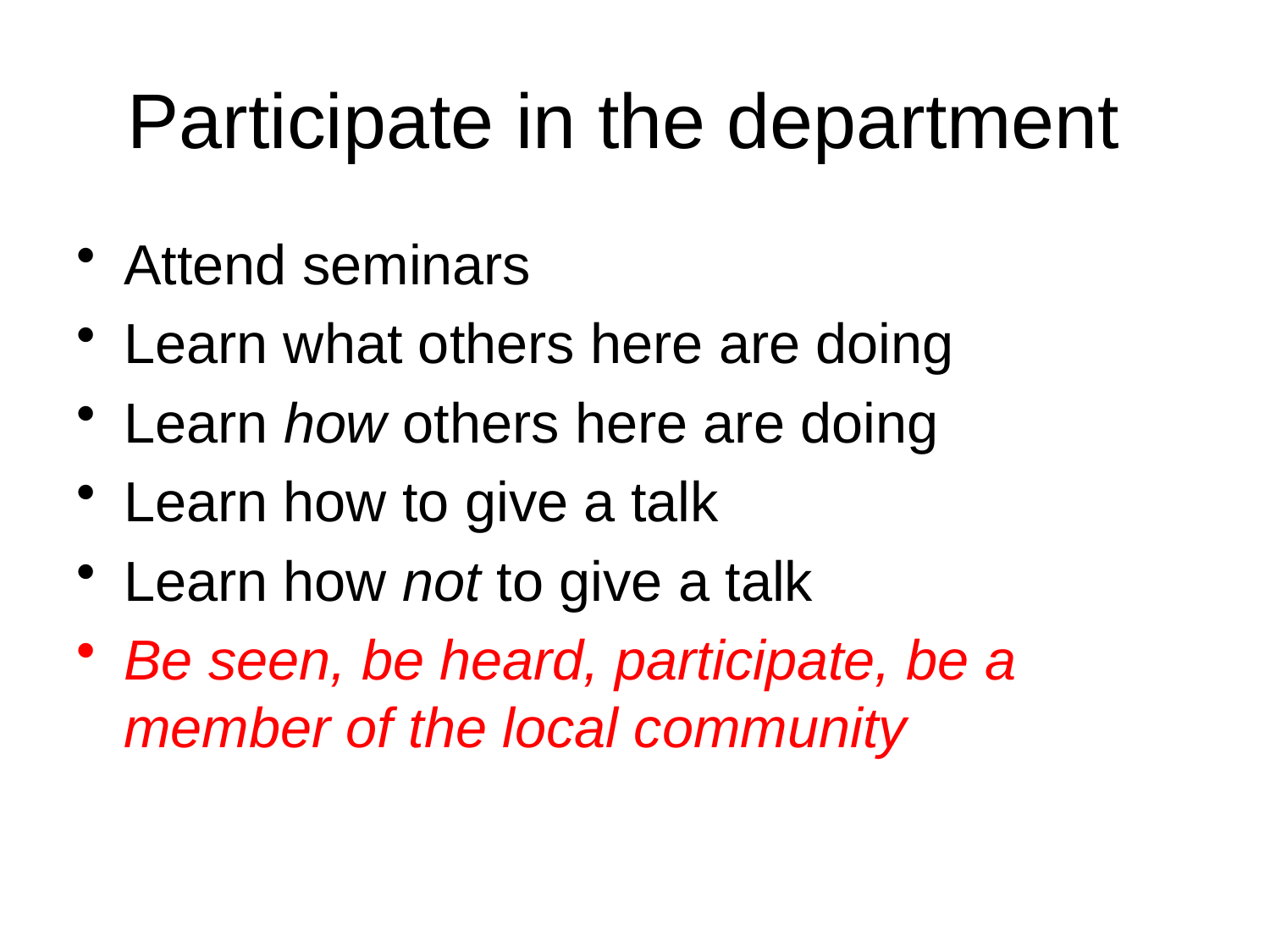

# Participate in the department
Attend seminars
Learn what others here are doing
Learn how others here are doing
Learn how to give a talk
Learn how not to give a talk
Be seen, be heard, participate, be a member of the local community